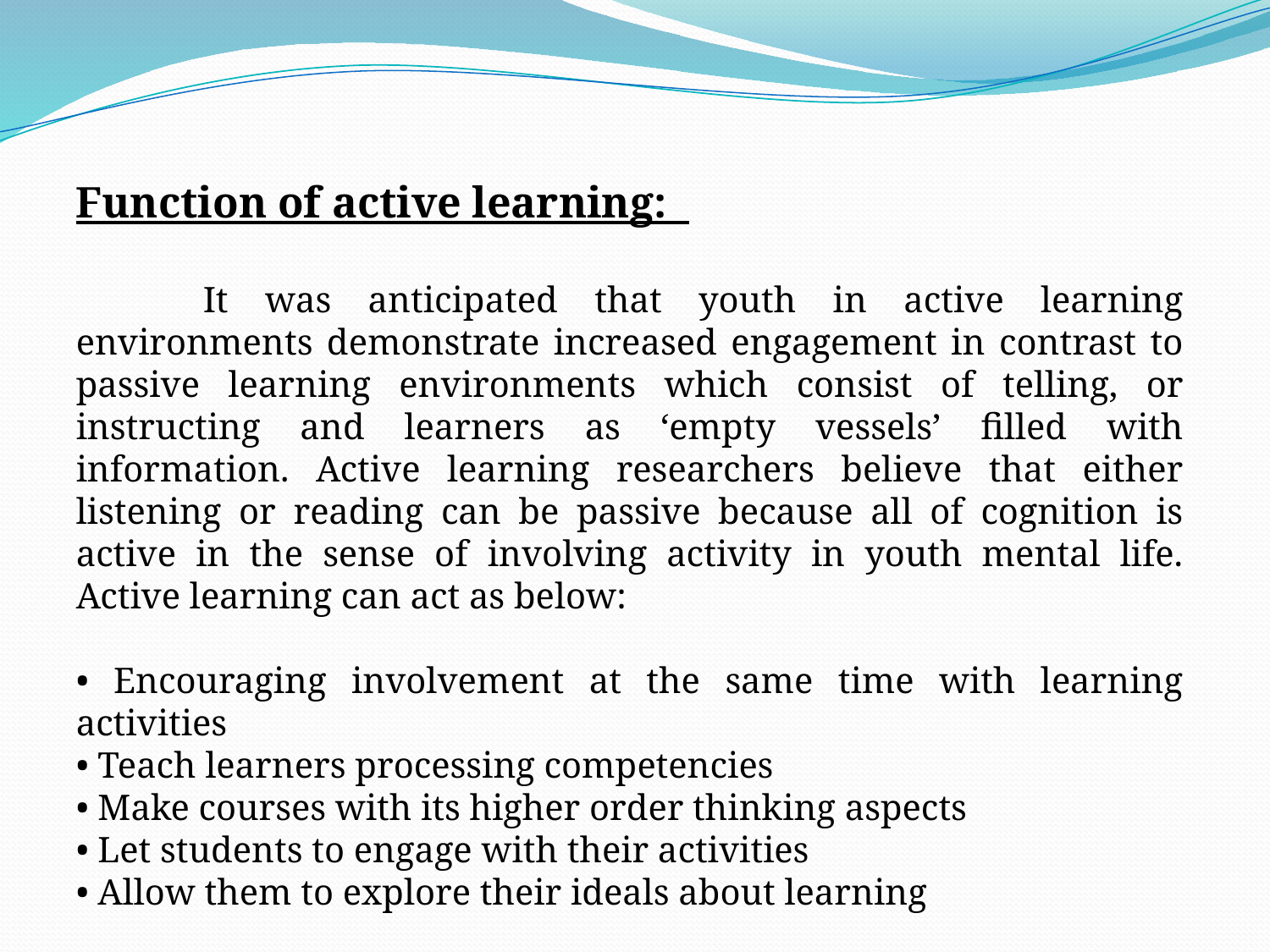

Function of active learning:

	It was anticipated that youth in active learning environments demonstrate increased engagement in contrast to passive learning environments which consist of telling, or instructing and learners as ‘empty vessels’ filled with information. Active learning researchers believe that either listening or reading can be passive because all of cognition is active in the sense of involving activity in youth mental life. Active learning can act as below:

• Encouraging involvement at the same time with learning activities
• Teach learners processing competencies
• Make courses with its higher order thinking aspects
• Let students to engage with their activities
• Allow them to explore their ideals about learning